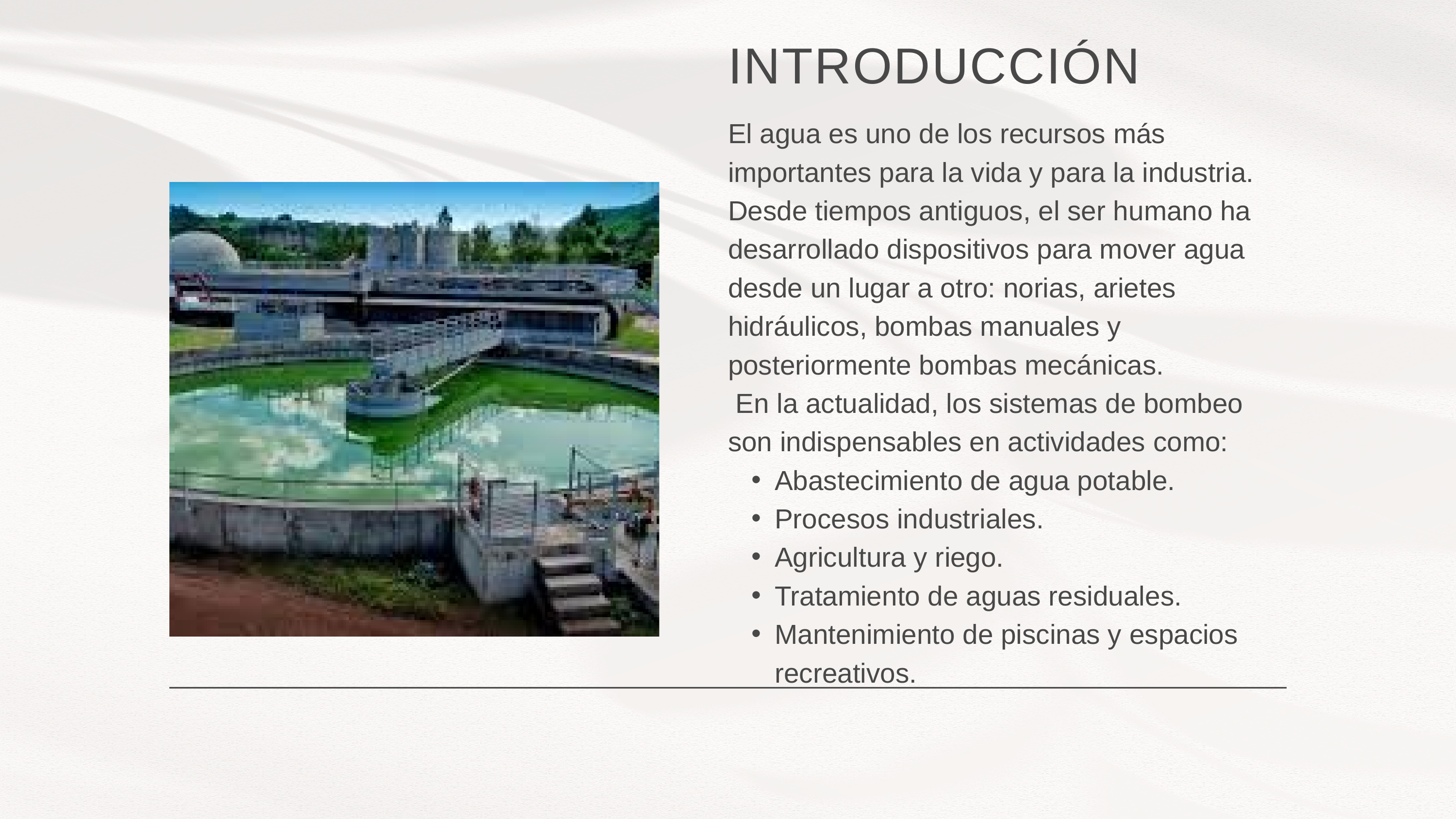

INTRODUCCIÓN
El agua es uno de los recursos más importantes para la vida y para la industria. Desde tiempos antiguos, el ser humano ha desarrollado dispositivos para mover agua desde un lugar a otro: norias, arietes hidráulicos, bombas manuales y posteriormente bombas mecánicas.
 En la actualidad, los sistemas de bombeo son indispensables en actividades como:
Abastecimiento de agua potable.
Procesos industriales.
Agricultura y riego.
Tratamiento de aguas residuales.
Mantenimiento de piscinas y espacios recreativos.